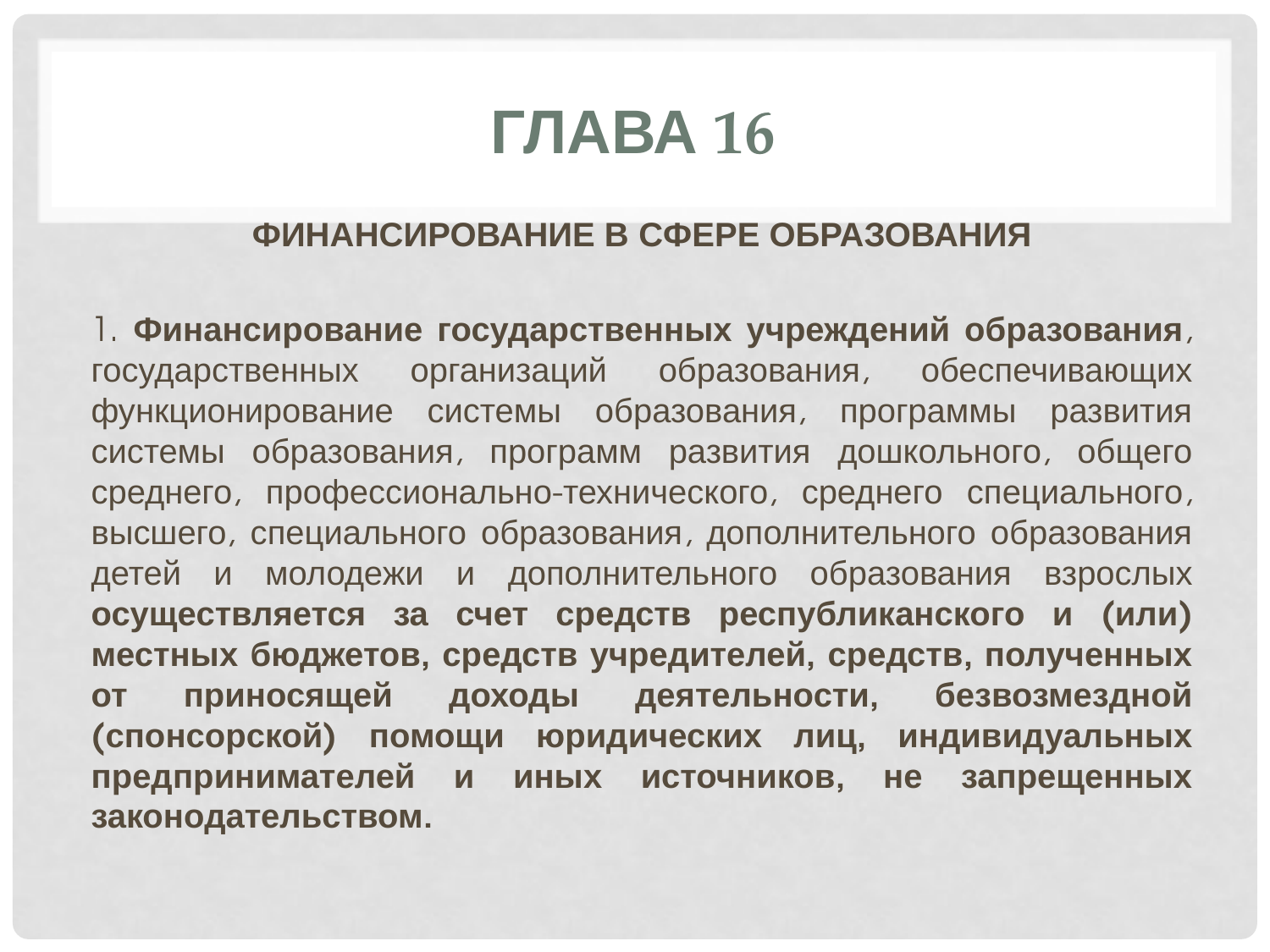

# ГЛАВА 16
ФИНАНСИРОВАНИЕ В СФЕРЕ ОБРАЗОВАНИЯ

1. Финансирование государственных учреждений образования, государственных организаций образования, обеспечивающих функционирование системы образования, программы развития системы образования, программ развития дошкольного, общего среднего, профессионально-технического, среднего специального, высшего, специального образования, дополнительного образования детей и молодежи и дополнительного образования взрослых осуществляется за счет средств республиканского и (или) местных бюджетов, средств учредителей, средств, полученных от приносящей доходы деятельности, безвозмездной (спонсорской) помощи юридических лиц, индивидуальных предпринимателей и иных источников, не запрещенных законодательством.